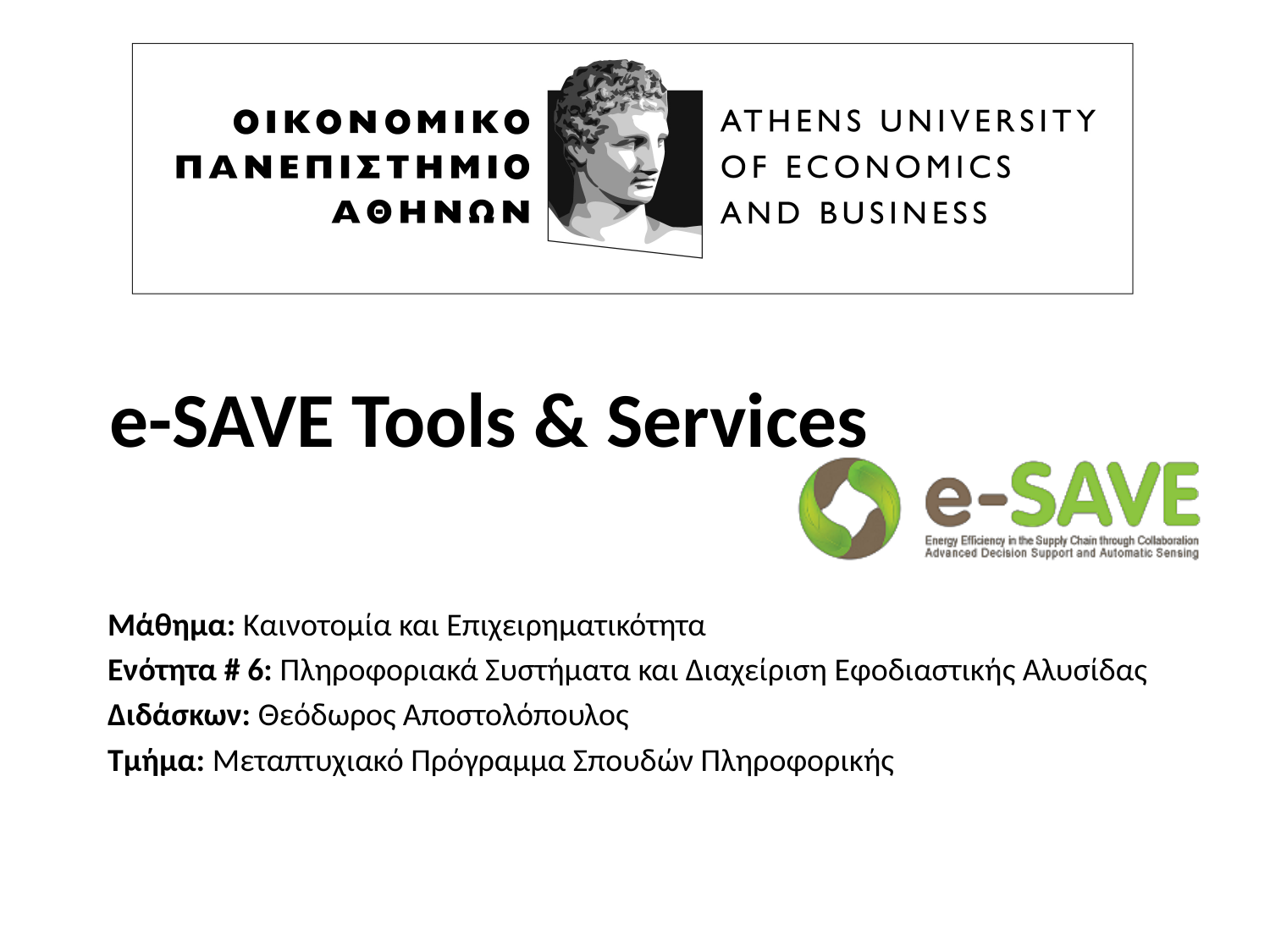

# e-SAVE Tools & Services

Μάθημα: Καινοτομία και Επιχειρηματικότητα
Ενότητα # 6: Πληροφοριακά Συστήματα και Διαχείριση Εφοδιαστικής Αλυσίδας
Διδάσκων: Θεόδωρος Αποστολόπουλος
Τμήμα: Μεταπτυχιακό Πρόγραμμα Σπουδών Πληροφορικής